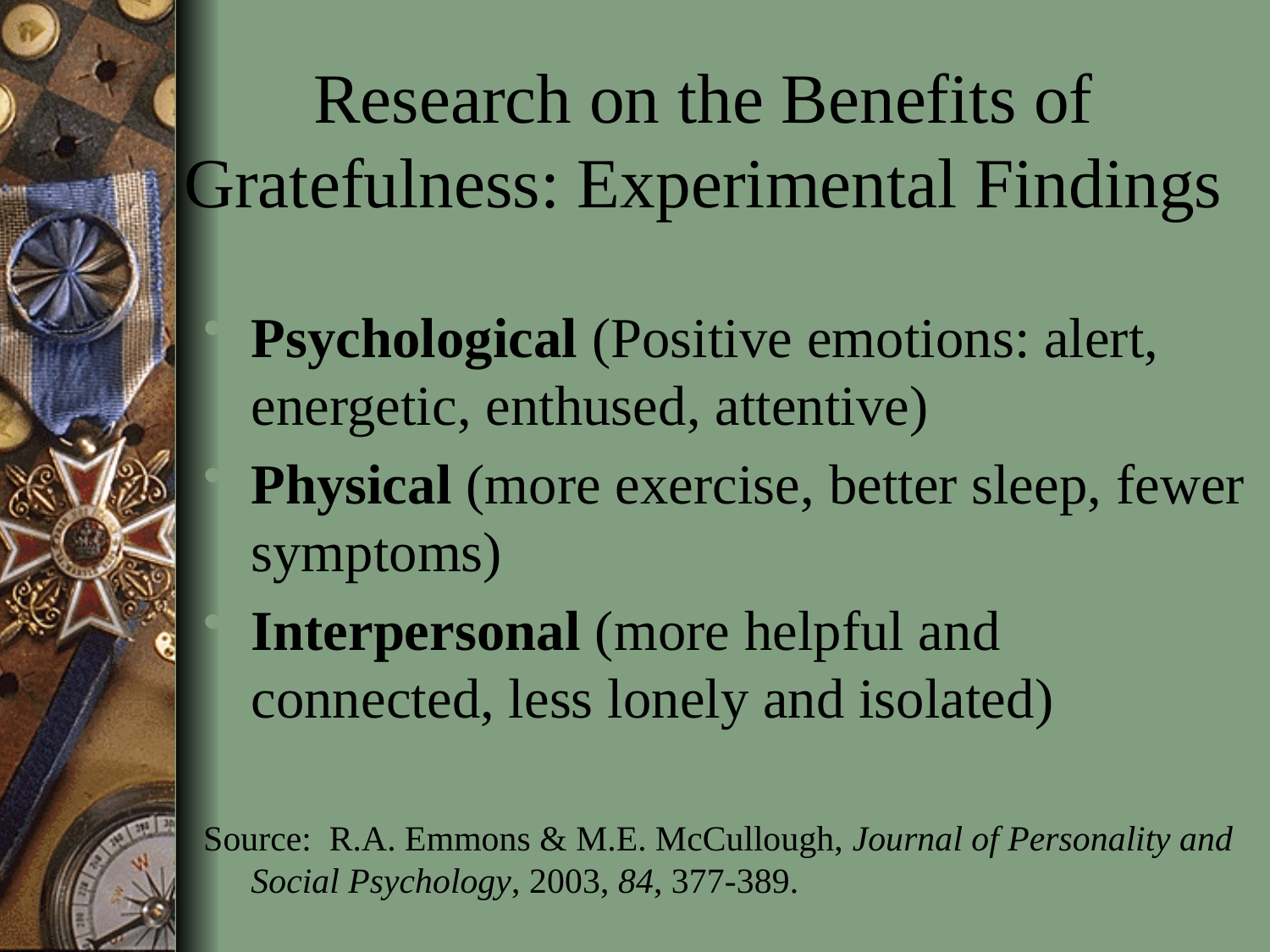

# Research on the Benefits of Gratefulness: Experimental Findings
Psychological (Positive emotions: alert, energetic, enthused, attentive)
Physical (more exercise, better sleep, fewer symptoms)
Interpersonal (more helpful and connected, less lonely and isolated)

Source:  R.A. Emmons & M.E. McCullough, Journal of Personality and Social Psychology, 2003, 84, 377-389.